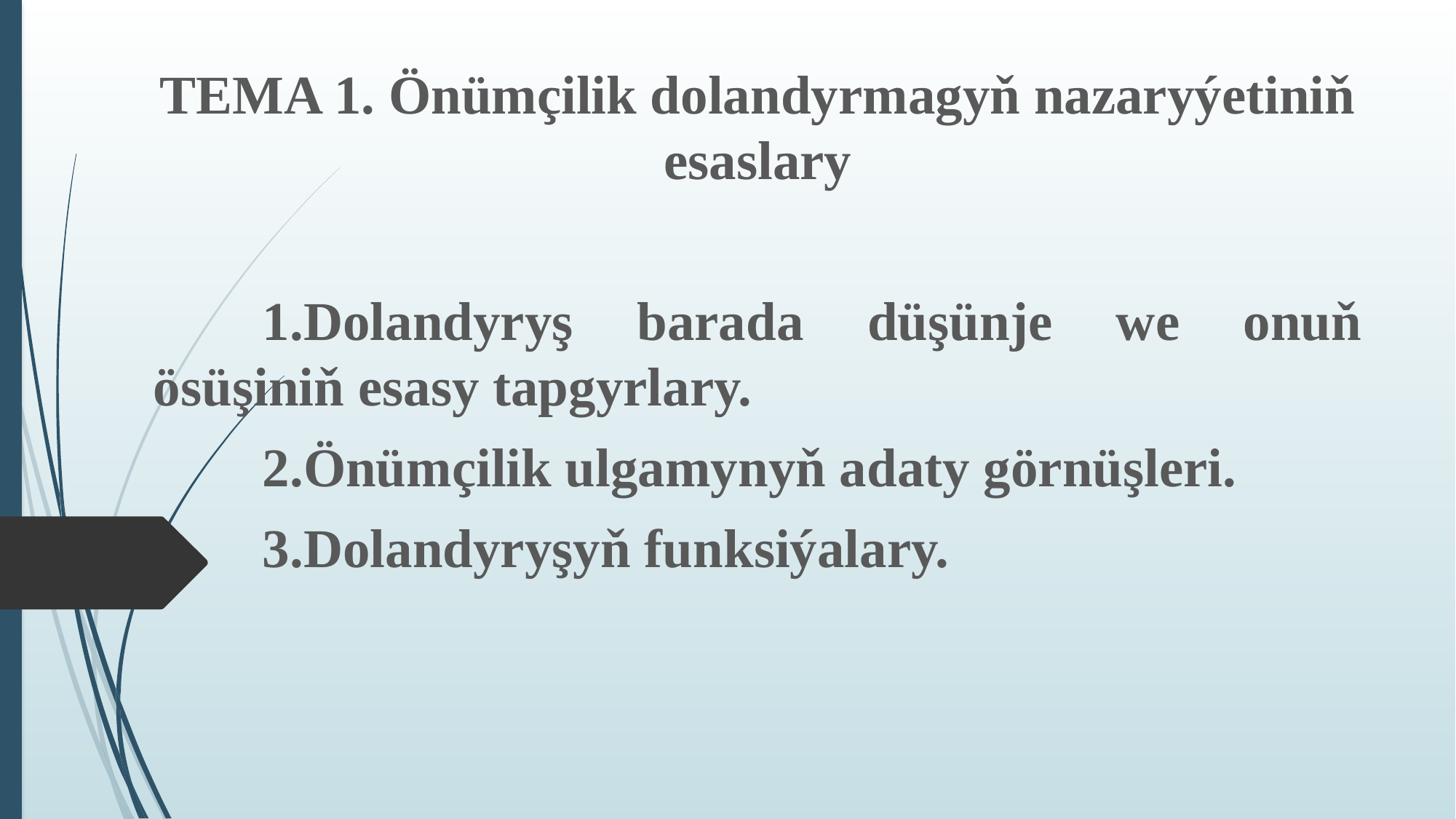

TEMA 1. Önümçilik dolandyrmagyň nazaryýetiniň esaslary

	1.Dolandyryş barada düşünje we onuň ösüşiniň esasy tapgyrlary.
	2.Önümçilik ulgamynyň adaty görnüşleri.
	3.Dolandyryşyň funksiýalary.